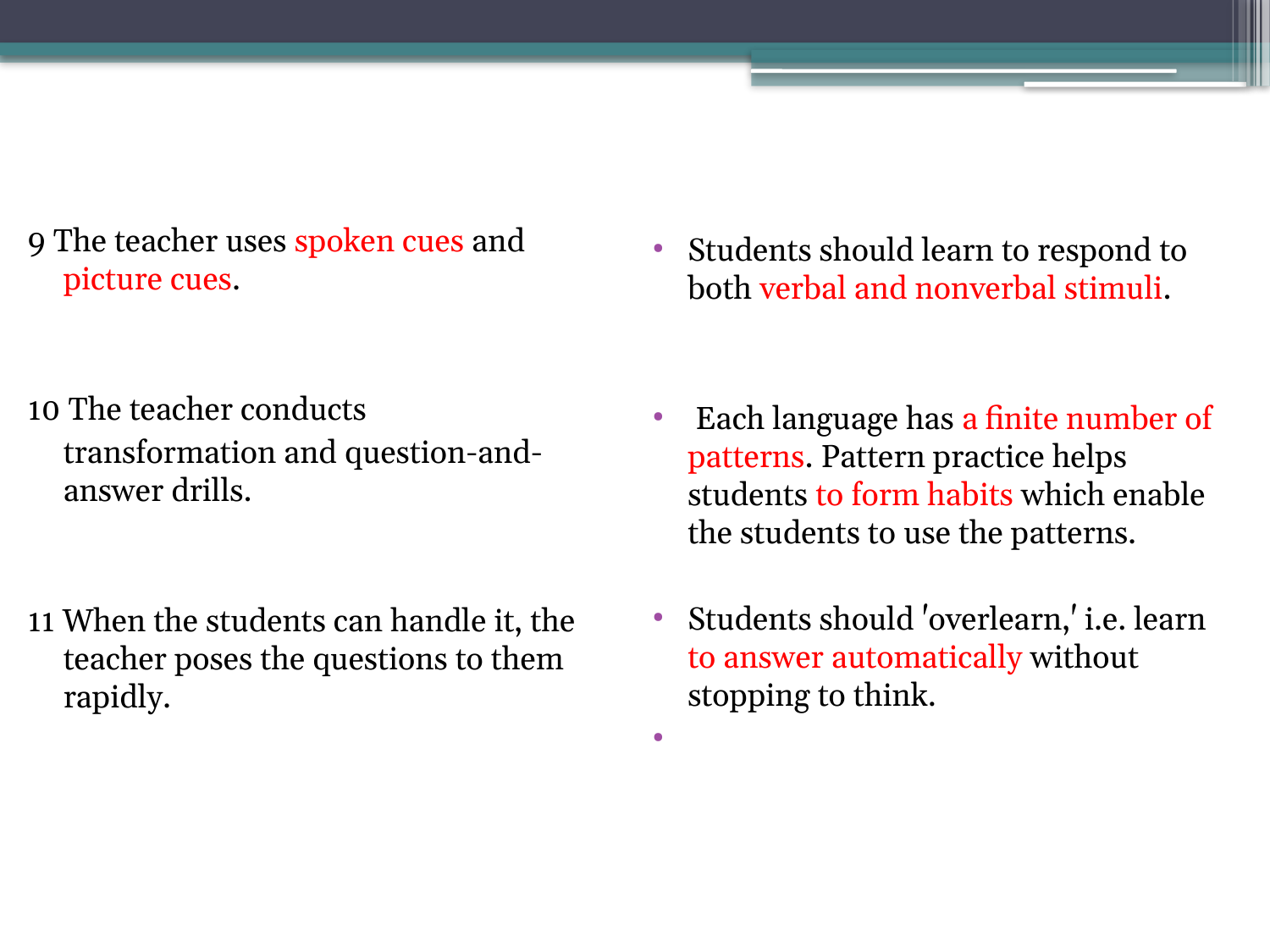

9 The teacher uses spoken cues and picture cues.

10 The teacher conducts
	transformation and question-and-answer drills.

11 When the students can handle it, the teacher poses the questions to them rapidly.

Students should learn to respond to both verbal and nonverbal stimuli.

 Each language has a finite number of patterns. Pattern practice helps students to form habits which enable the students to use the patterns.

Students should 'overlearn,' i.e. learn to answer automatically without stopping to think.